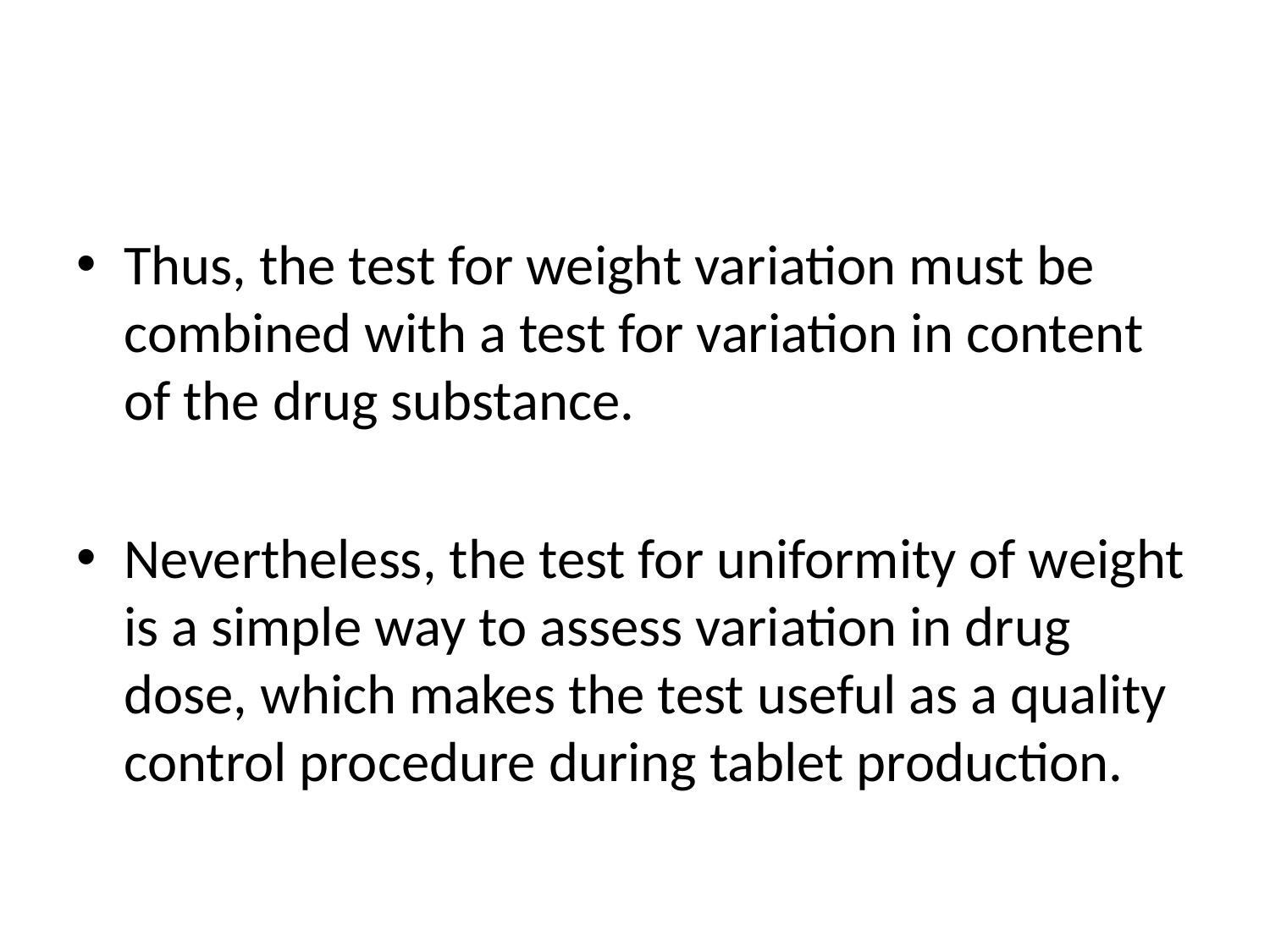

#
Thus, the test for weight variation must be combined with a test for variation in content of the drug substance.

Nevertheless, the test for uniformity of weight is a simple way to assess variation in drug dose, which makes the test useful as a quality control procedure during tablet production.